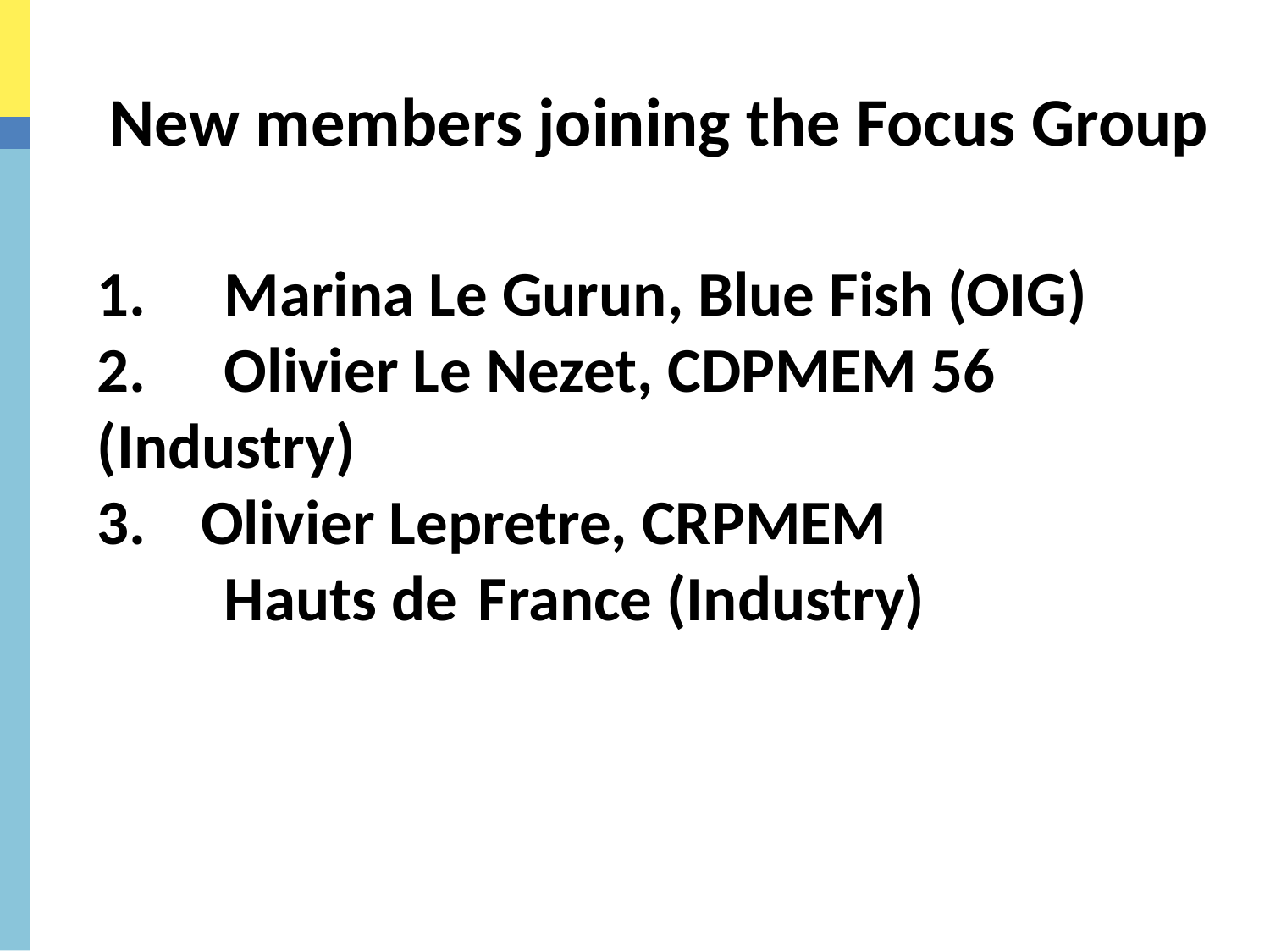

New members joining the Focus Group
1.	Marina Le Gurun, Blue Fish (OIG)
2.	Olivier Le Nezet, CDPMEM 56 	(Industry)
Olivier Lepretre, CRPMEM
	Hauts de 	France (Industry)